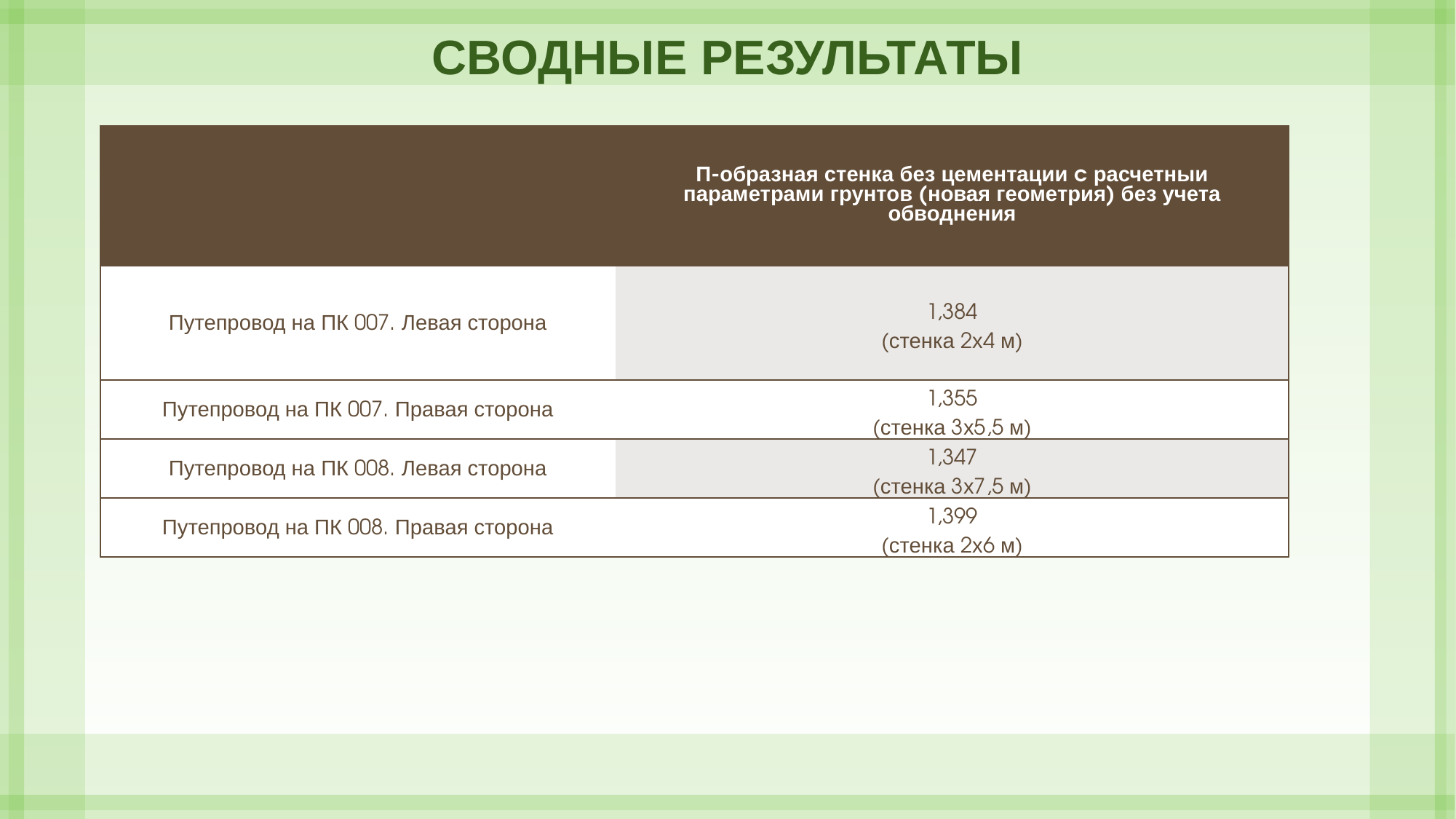

Сводные результаты
|  | П-образная стенка без цементации c расчетныи параметрами грунтов (новая геометрия) без учета обводнения |
| --- | --- |
| Путепровод на ПК 007. Левая сторона | 1,384 (стенка 2х4 м) |
| Путепровод на ПК 007. Правая сторона | 1,355 (стенка 3х5,5 м) |
| Путепровод на ПК 008. Левая сторона | 1,347 (стенка 3х7,5 м) |
| Путепровод на ПК 008. Правая сторона | 1,399 (стенка 2х6 м) |